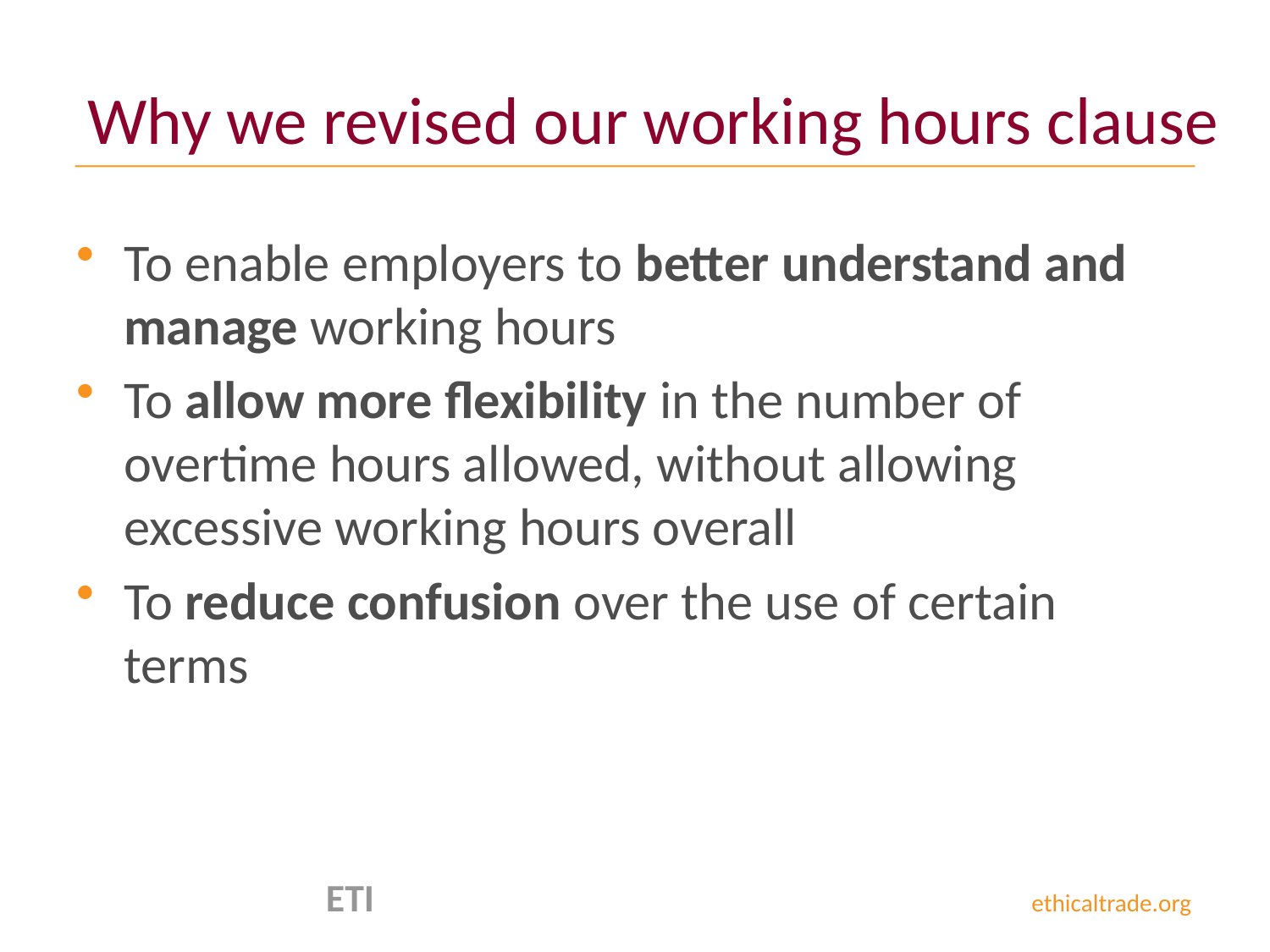

# Why we revised our working hours clause
To enable employers to better understand and manage working hours
To allow more flexibility in the number of overtime hours allowed, without allowing excessive working hours overall
To reduce confusion over the use of certain terms
  ETI                                                                                                                       ethicaltrade.org